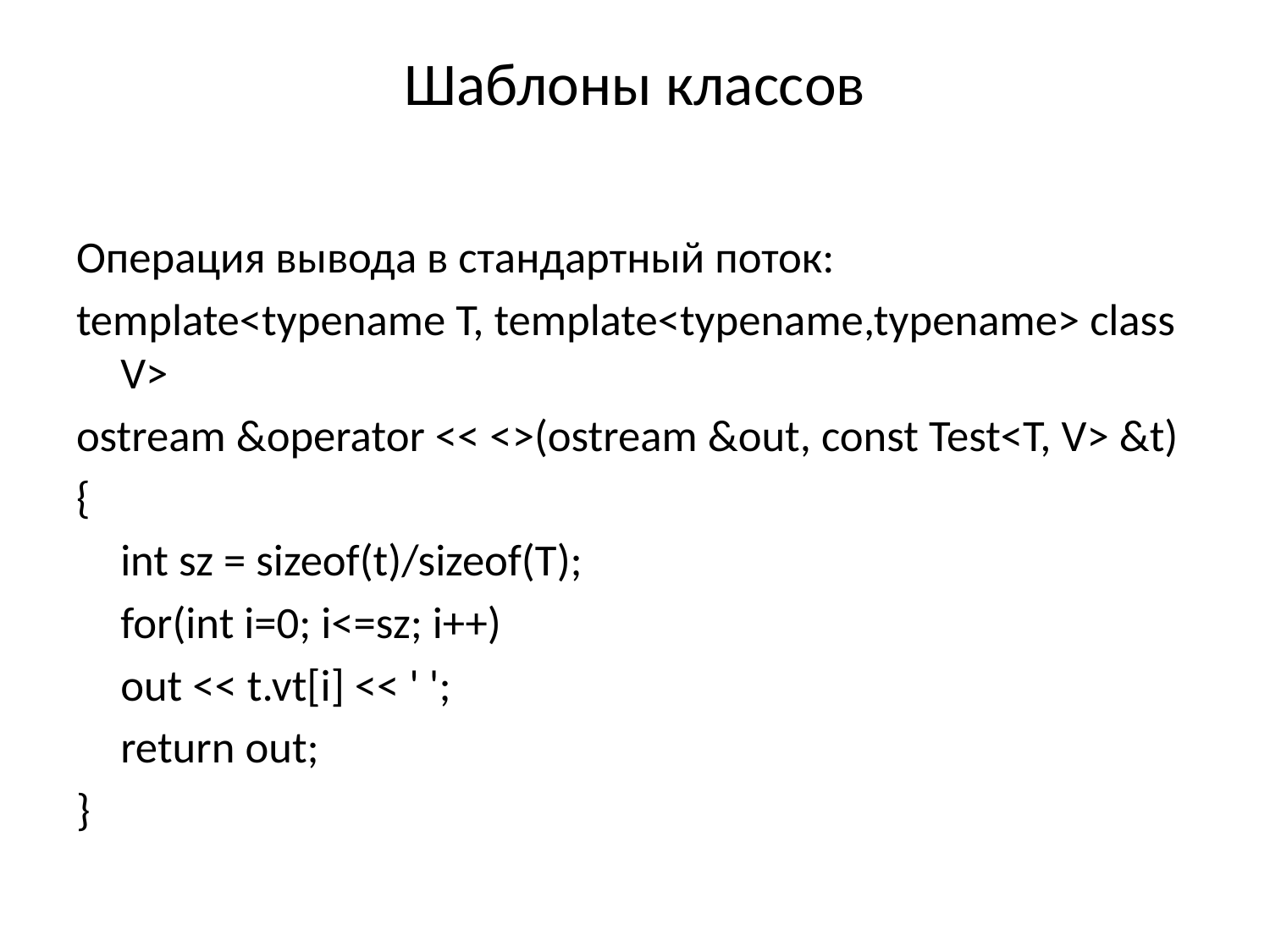

# Шаблоны классов
Операция вывода в стандартный поток:
template<typename T, template<typename,typename> class V>
ostream &operator << <>(ostream &out, const Test<T, V> &t)
{
	int sz = sizeof(t)/sizeof(T);
	for(int i=0; i<=sz; i++)
	out << t.vt[i] << ' ';
	return out;
}